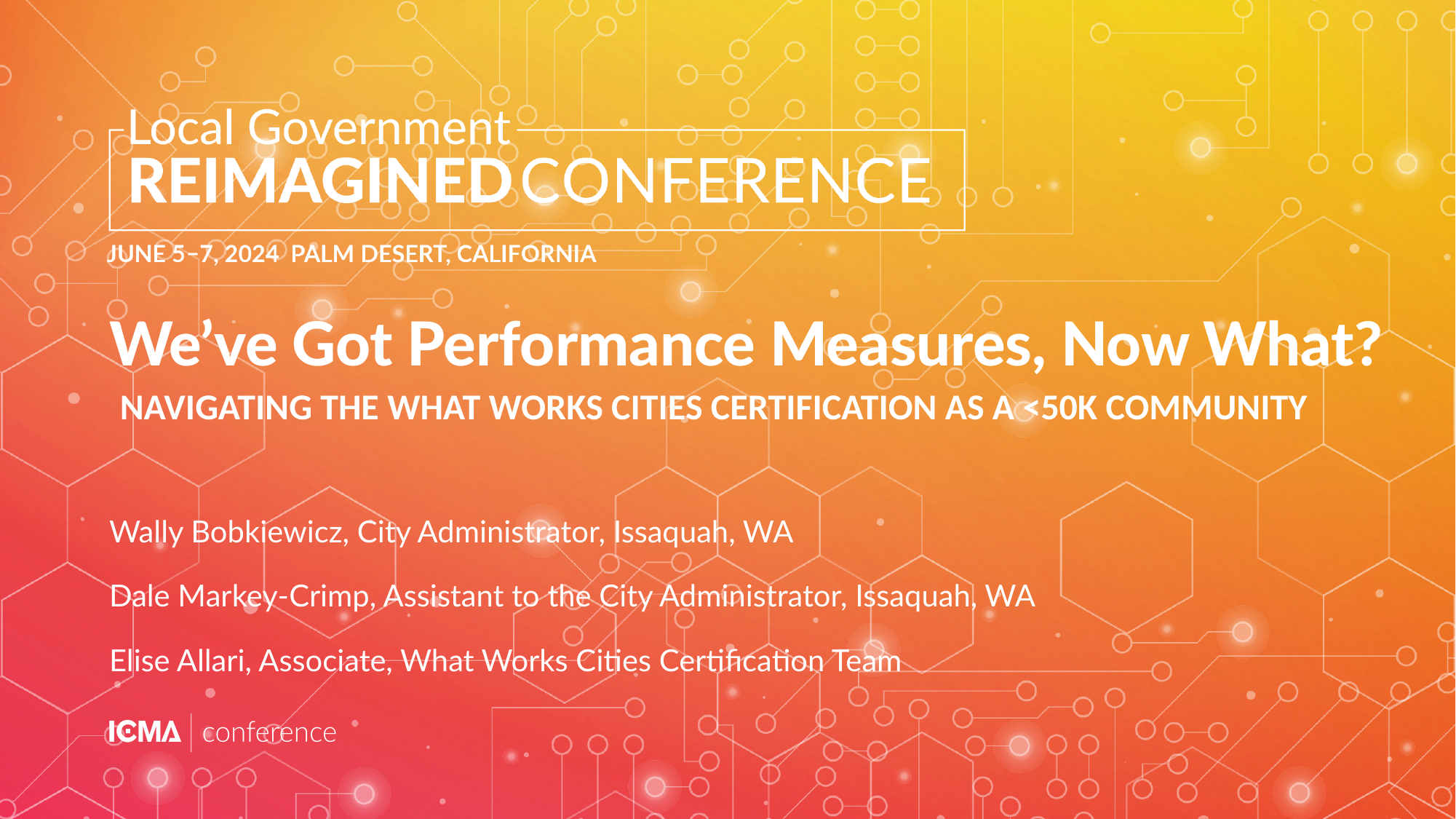

# We’ve Got Performance Measures, Now What?
NAVIGATING THE WHAT WORKS CITIES CERTIFICATION AS A <50K COMMUNITY
Wally Bobkiewicz, City Administrator, Issaquah, WA
Dale Markey-Crimp, Assistant to the City Administrator, Issaquah, WA
Elise Allari, Associate, What Works Cities Certification Team